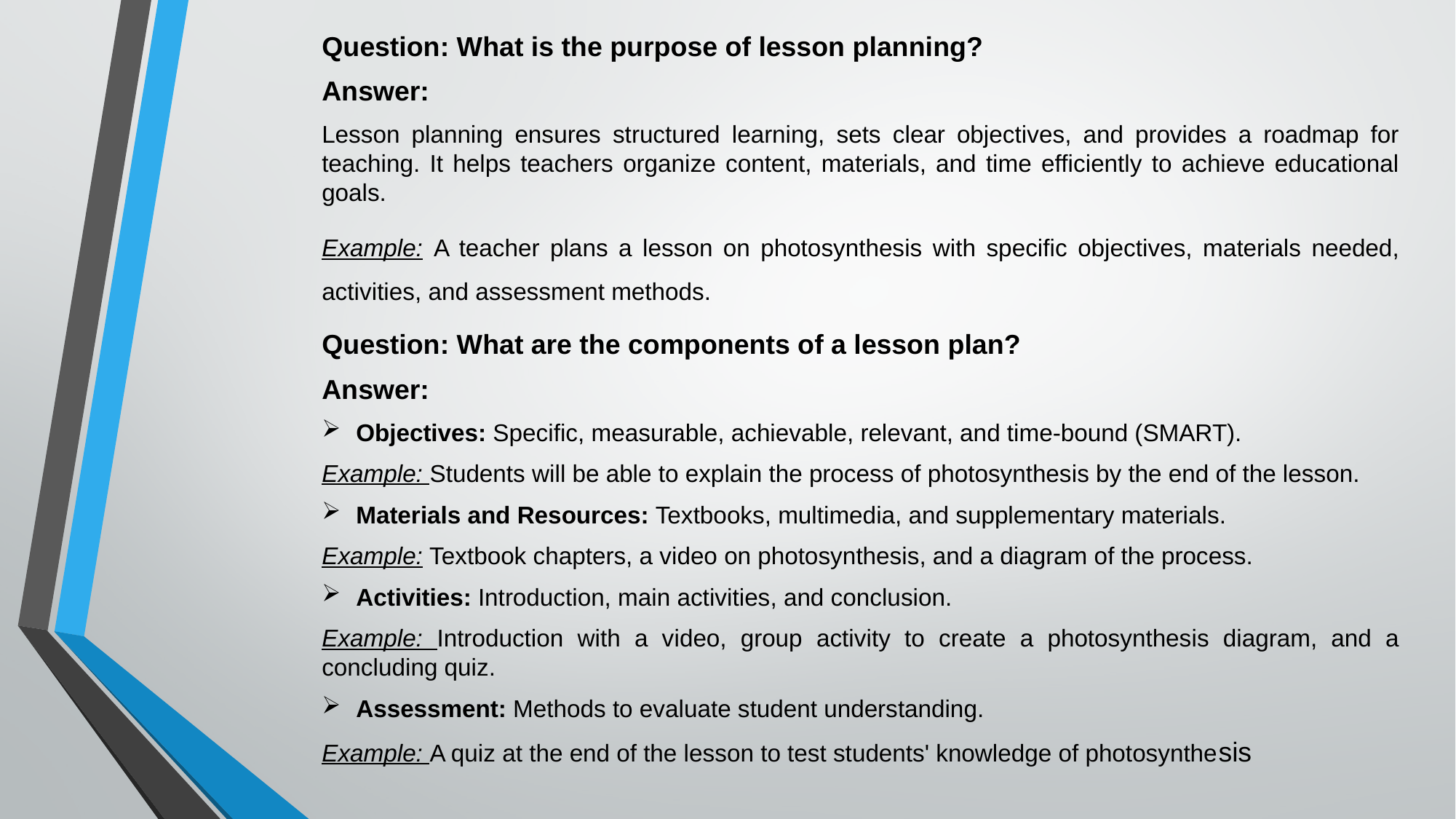

Question: What is the purpose of lesson planning?
Answer:
Lesson planning ensures structured learning, sets clear objectives, and provides a roadmap for teaching. It helps teachers organize content, materials, and time efficiently to achieve educational goals.
Example: A teacher plans a lesson on photosynthesis with specific objectives, materials needed, activities, and assessment methods.
Question: What are the components of a lesson plan?
Answer:
Objectives: Specific, measurable, achievable, relevant, and time-bound (SMART).
Example: Students will be able to explain the process of photosynthesis by the end of the lesson.
Materials and Resources: Textbooks, multimedia, and supplementary materials.
Example: Textbook chapters, a video on photosynthesis, and a diagram of the process.
Activities: Introduction, main activities, and conclusion.
Example: Introduction with a video, group activity to create a photosynthesis diagram, and a concluding quiz.
Assessment: Methods to evaluate student understanding.
Example: A quiz at the end of the lesson to test students' knowledge of photosynthesis